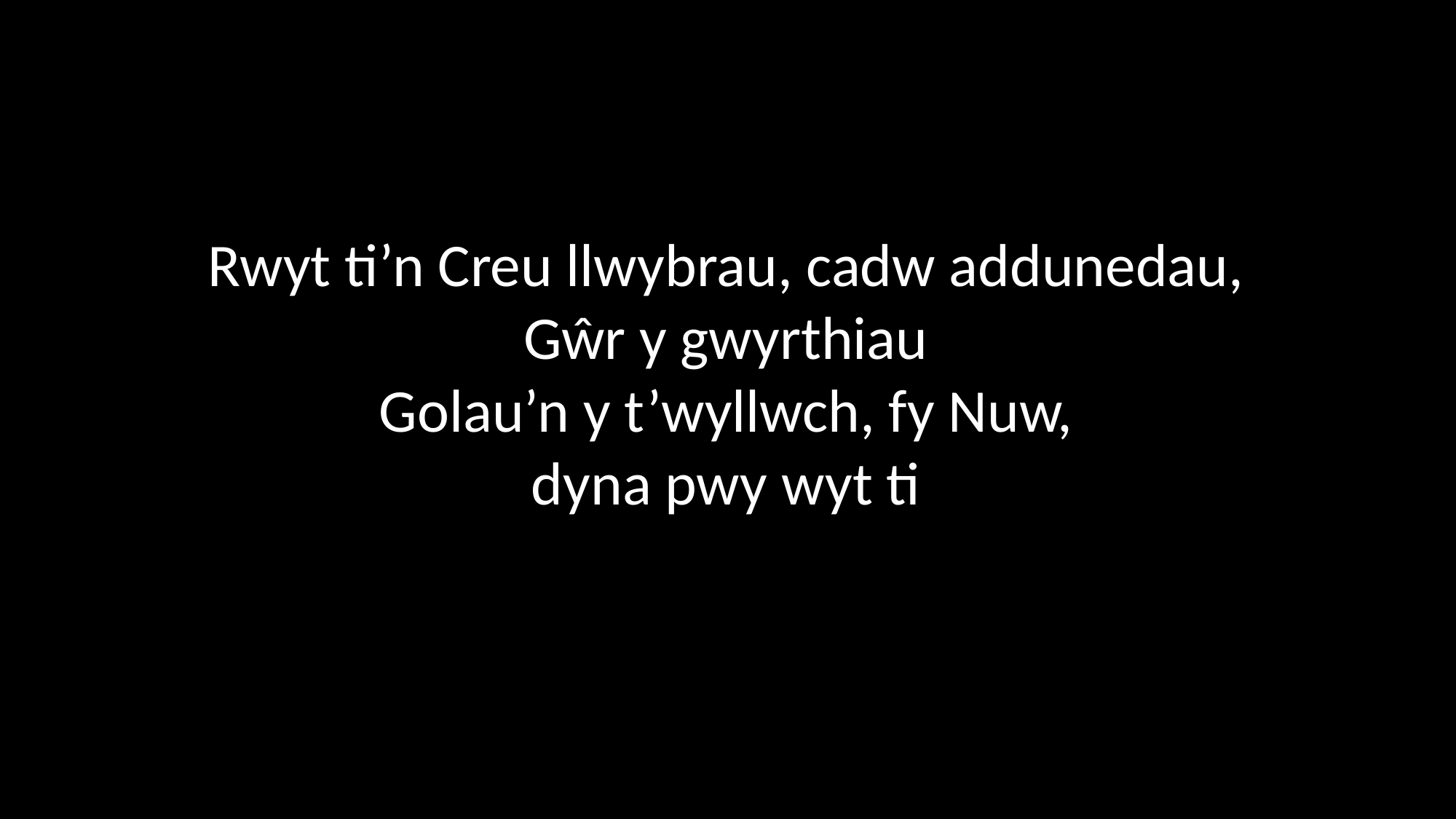

Rwyt ti’n Creu llwybrau, cadw addunedau,
Gŵr y gwyrthiau
Golau’n y t’wyllwch, fy Nuw,
dyna pwy wyt ti